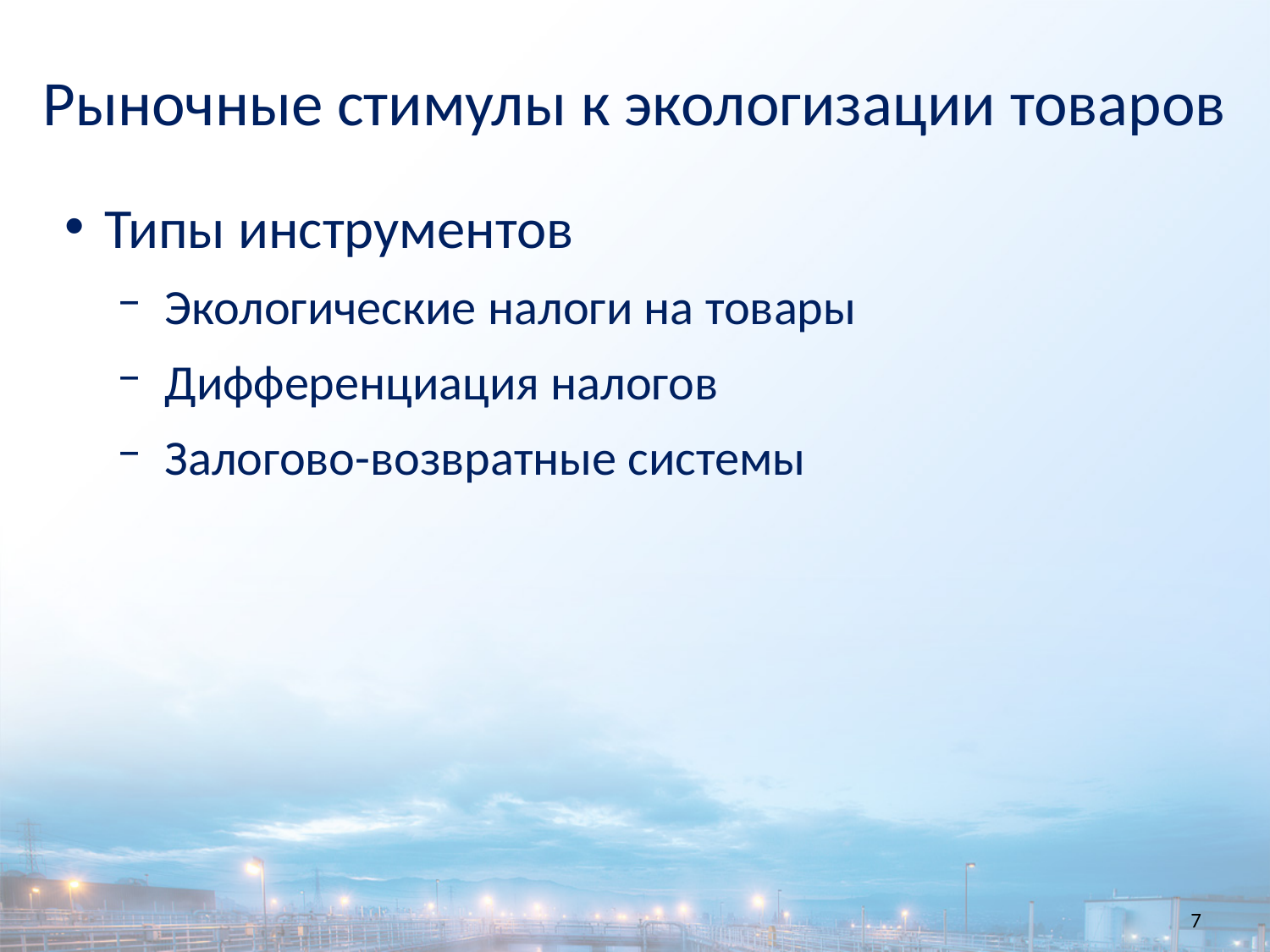

Рыночные стимулы к экологизации товаров
Типы инструментов
Экологические налоги на товары
Дифференциация налогов
Залогово-возвратные системы
7